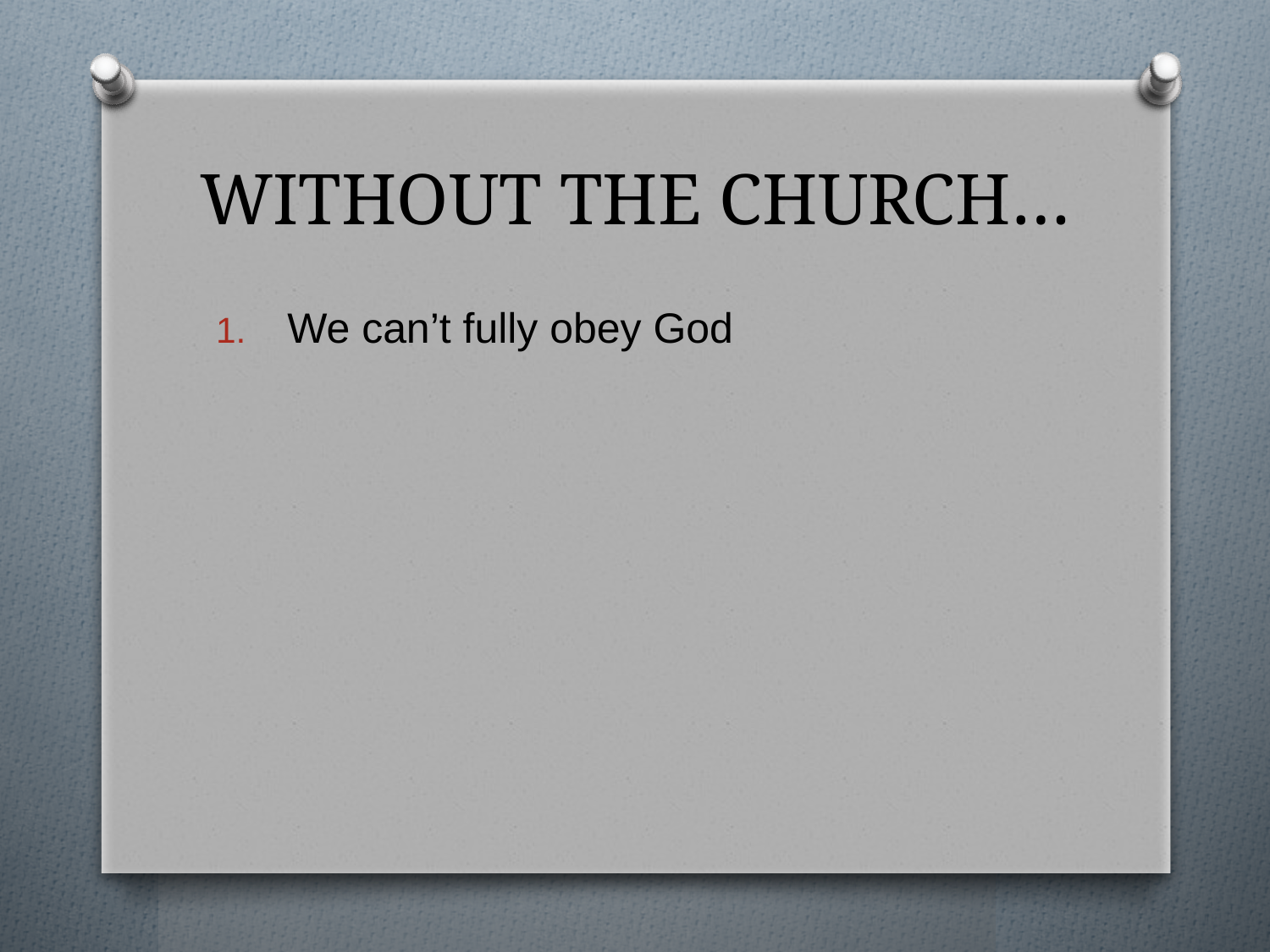

# WITHOUT THE CHURCH…
We can’t fully obey God